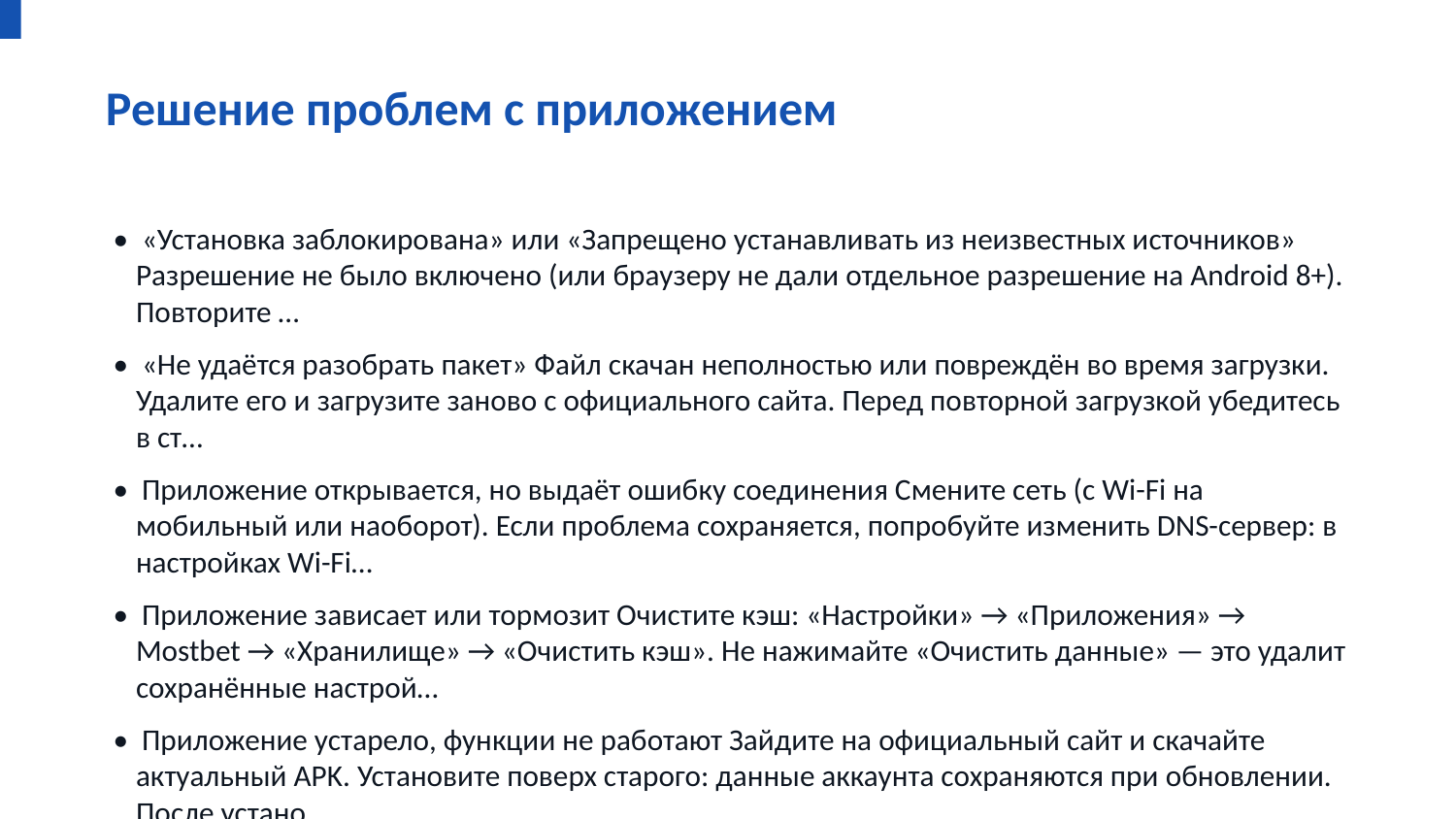

Решение проблем с приложением
•  «Установка заблокирована» или «Запрещено устанавливать из неизвестных источников» Разрешение не было включено (или браузеру не дали отдельное разрешение на Android 8+). Повторите …
•  «Не удаётся разобрать пакет» Файл скачан неполностью или повреждён во время загрузки. Удалите его и загрузите заново с официального сайта. Перед повторной загрузкой убедитесь в ст…
•  Приложение открывается, но выдаёт ошибку соединения Смените сеть (с Wi-Fi на мобильный или наоборот). Если проблема сохраняется, попробуйте изменить DNS-сервер: в настройках Wi-Fi…
•  Приложение зависает или тормозит Очистите кэш: «Настройки» → «Приложения» → Mostbet → «Хранилище» → «Очистить кэш». Не нажимайте «Очистить данные» — это удалит сохранённые настрой…
•  Приложение устарело, функции не работают Зайдите на официальный сайт и скачайте актуальный APK. Установите поверх старого: данные аккаунта сохраняются при обновлении. После устано…
•  Ошибка входа «Неверный логин или пароль» Убедитесь, что используете правильный аккаунт (некоторые игроки регистрируют несколько аккаунтов, что нарушает правила). Воспользуйтесь фу…